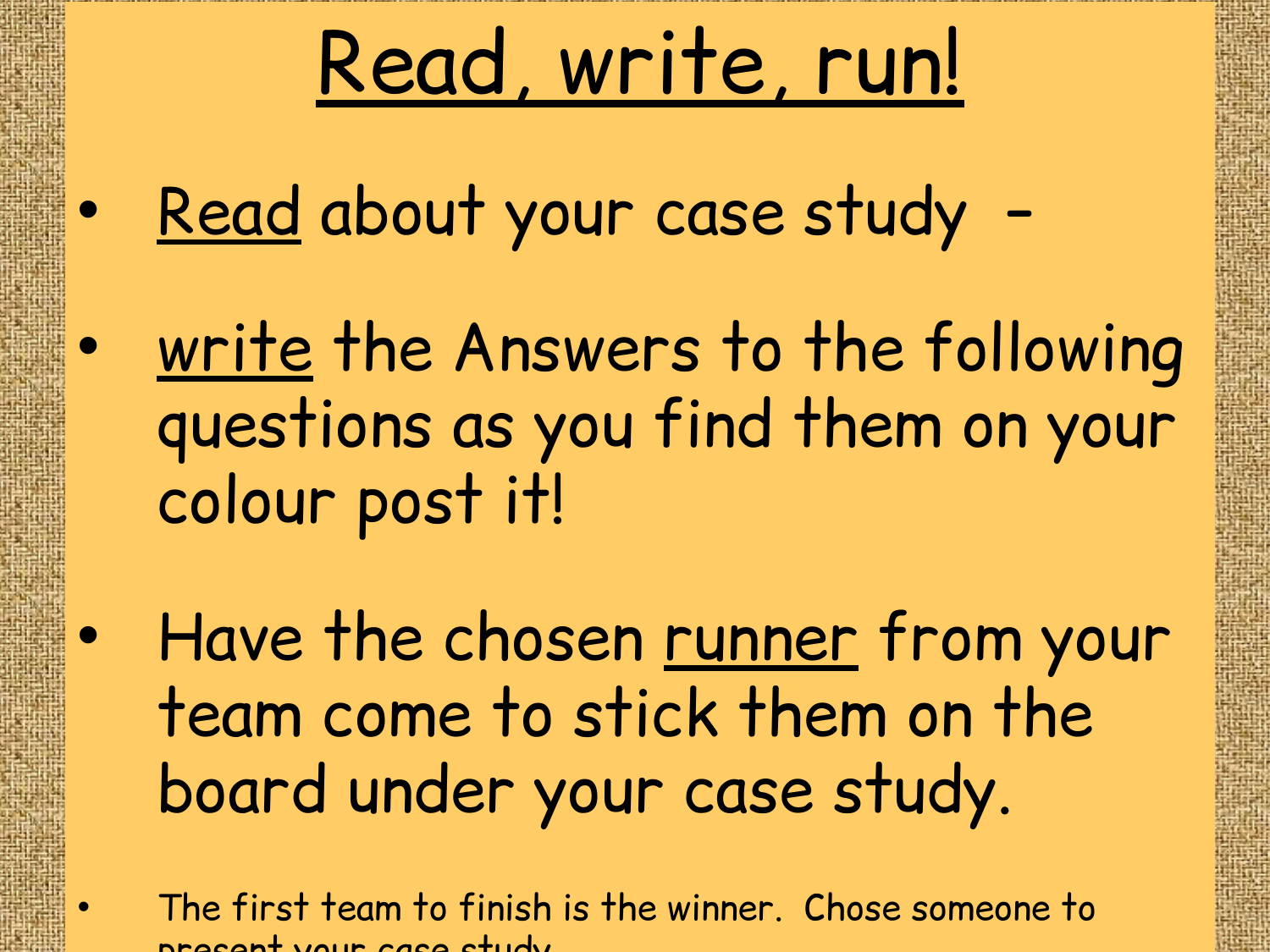

Read, write, run!
Read about your case study  –
write the Answers to the following questions as you find them on your colour post it!
Have the chosen runner from your team come to stick them on the board under your case study.
The first team to finish is the winner.  Chose someone to present your case study.